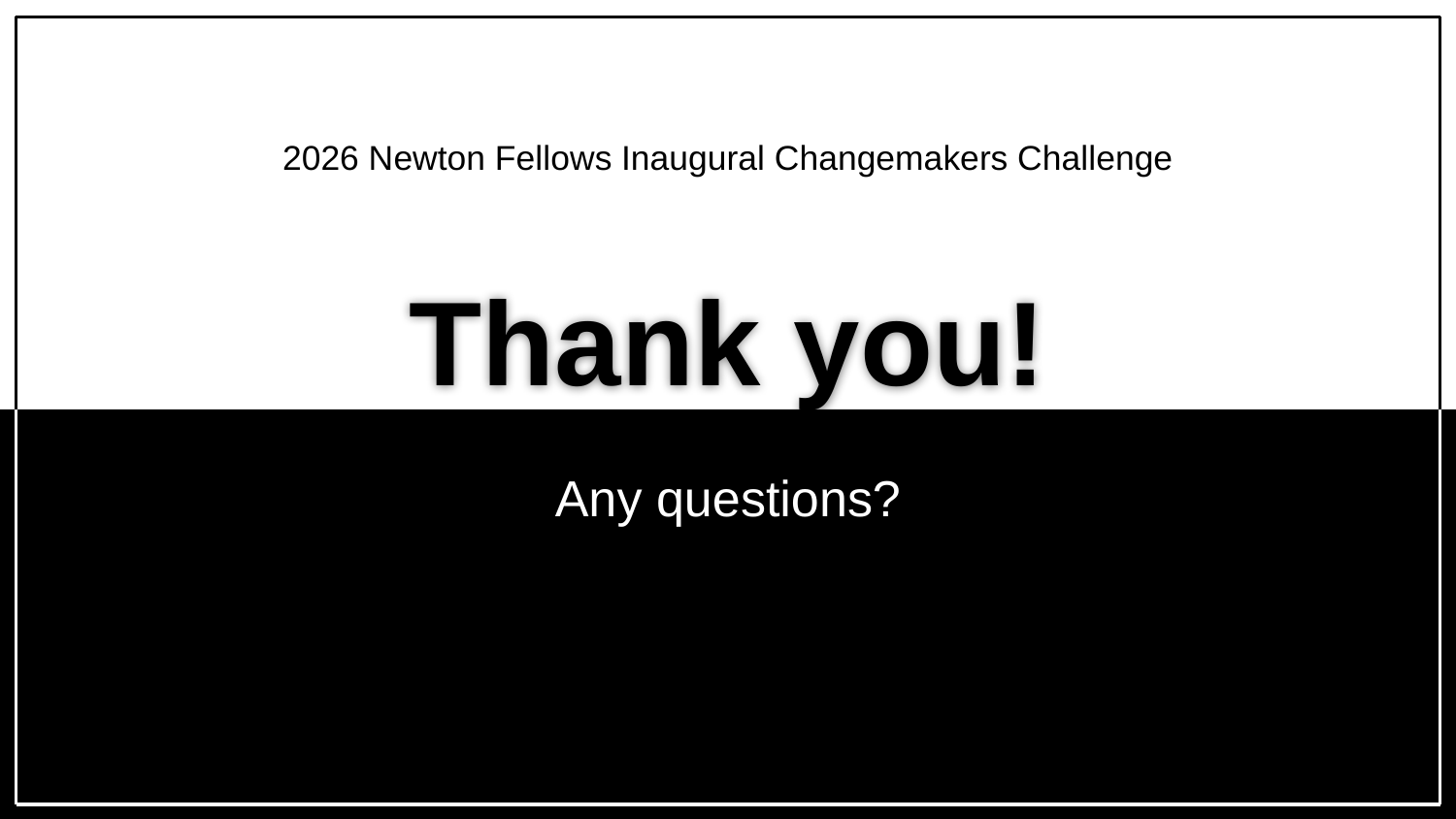

2026 Newton Fellows Inaugural Changemakers Challenge
# Thank you!

Any questions?